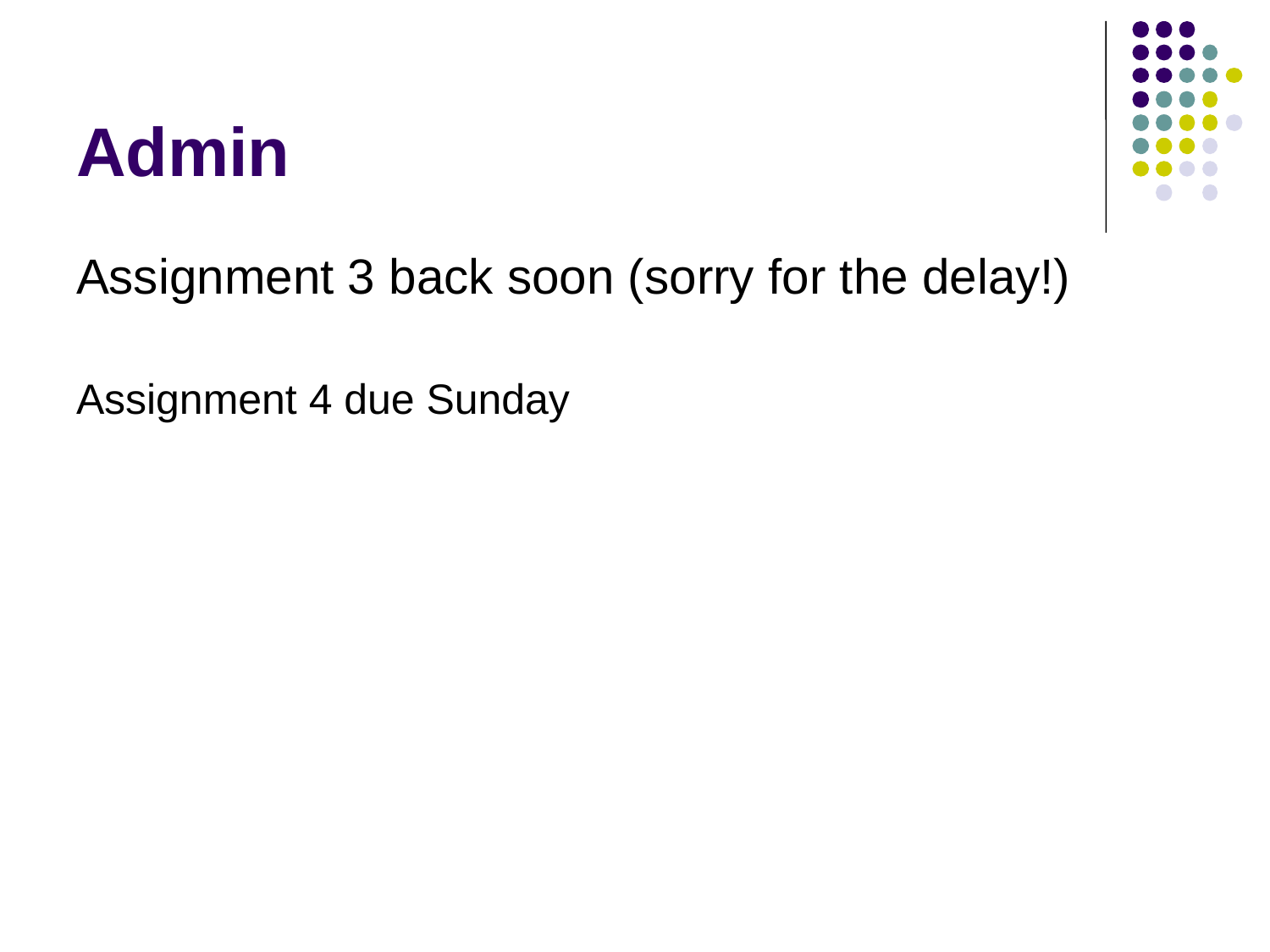

# Admin
Assignment 3 back soon (sorry for the delay!)

Assignment 4 due Sunday